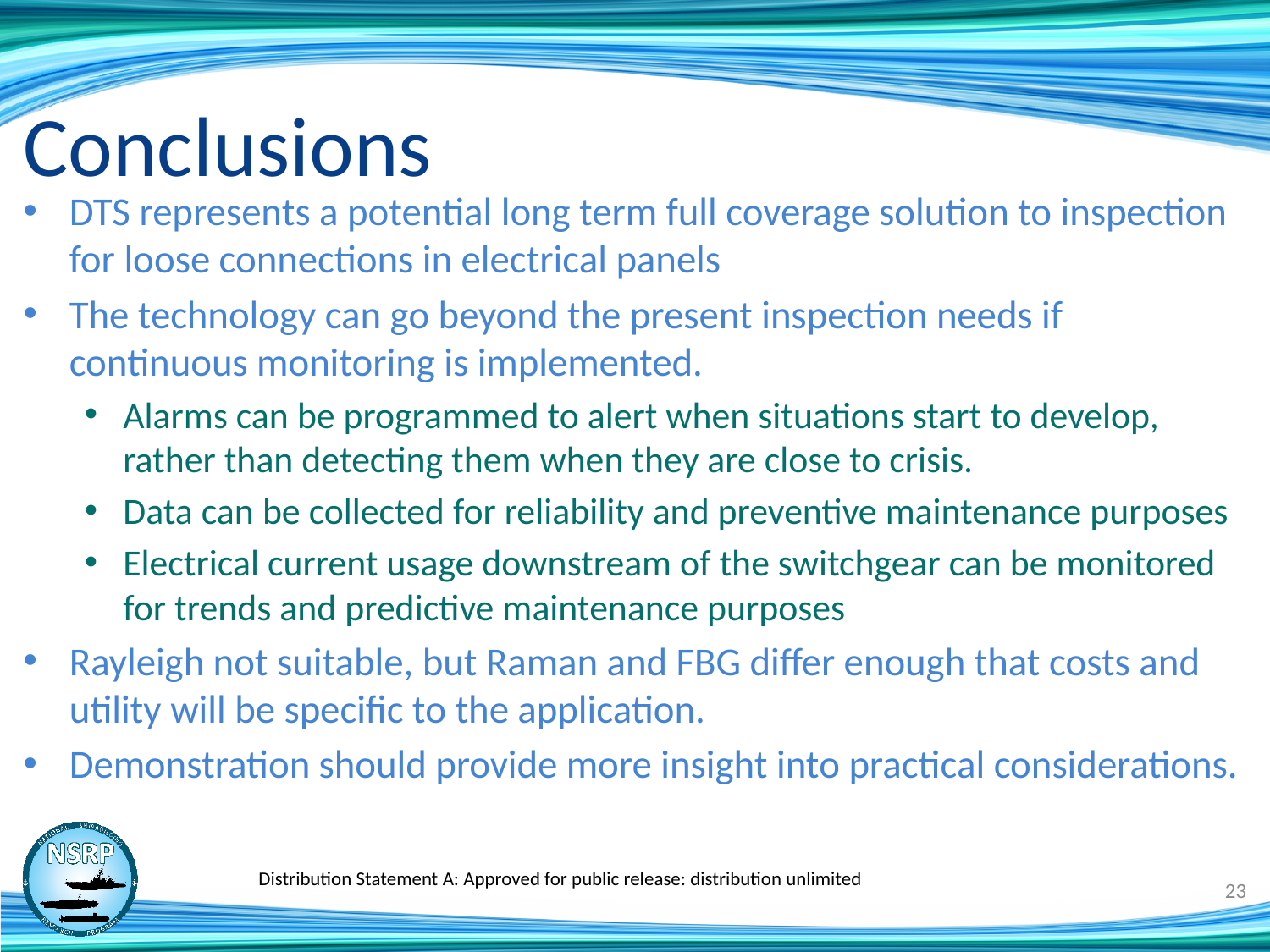

# Conclusions
DTS represents a potential long term full coverage solution to inspection for loose connections in electrical panels
The technology can go beyond the present inspection needs if continuous monitoring is implemented.
Alarms can be programmed to alert when situations start to develop, rather than detecting them when they are close to crisis.
Data can be collected for reliability and preventive maintenance purposes
Electrical current usage downstream of the switchgear can be monitored for trends and predictive maintenance purposes
Rayleigh not suitable, but Raman and FBG differ enough that costs and utility will be specific to the application.
Demonstration should provide more insight into practical considerations.
Distribution Statement A: Approved for public release: distribution unlimited
23